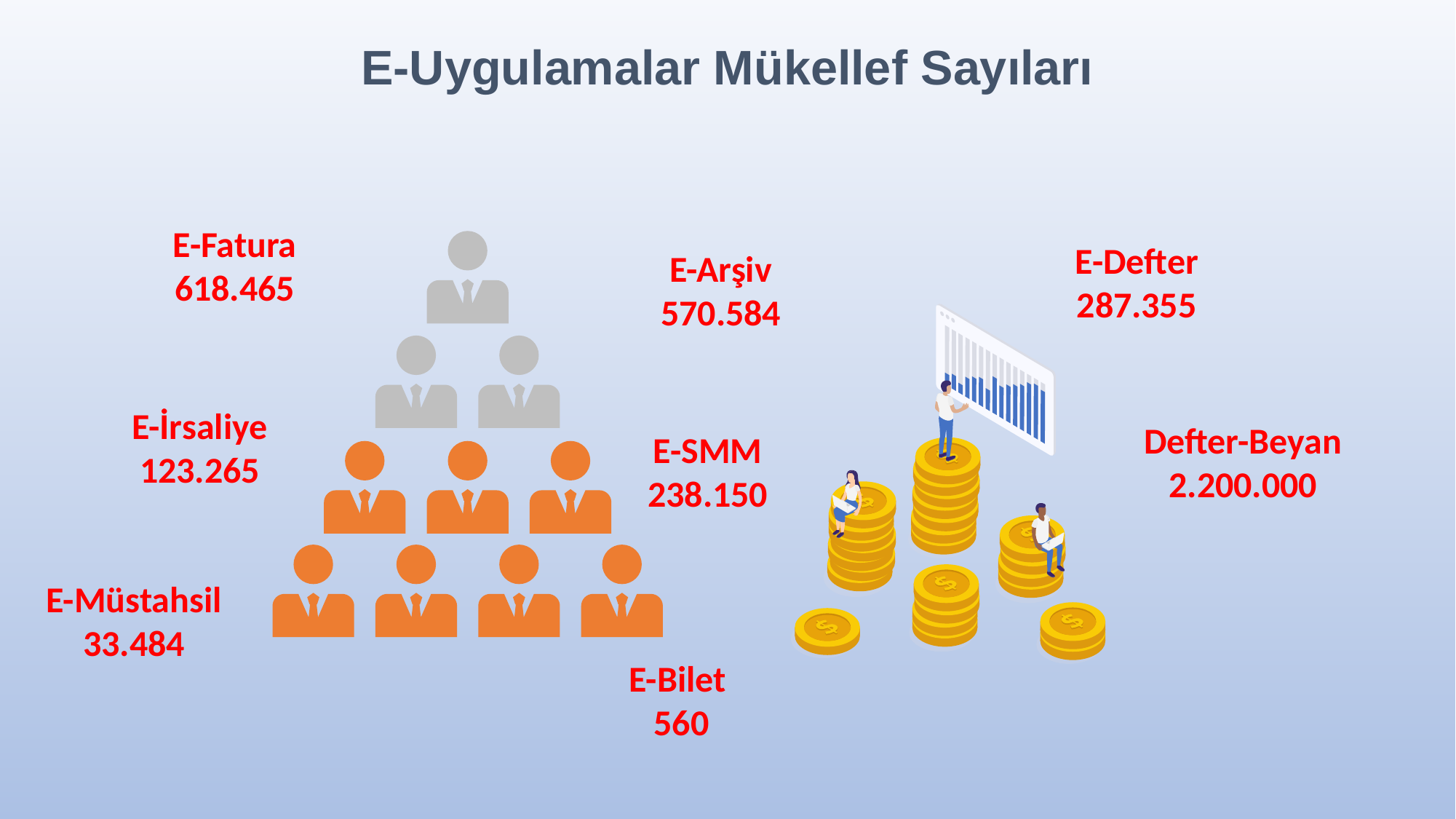

E-Uygulamalar Mükellef Sayıları
E-Fatura 618.465

E-Defter 287.355
E-Arşiv 570.584

E-İrsaliye 123.265
Defter-Beyan 2.200.000
E-SMM 238.150

E-Müstahsil 33.484
E-Bilet
560